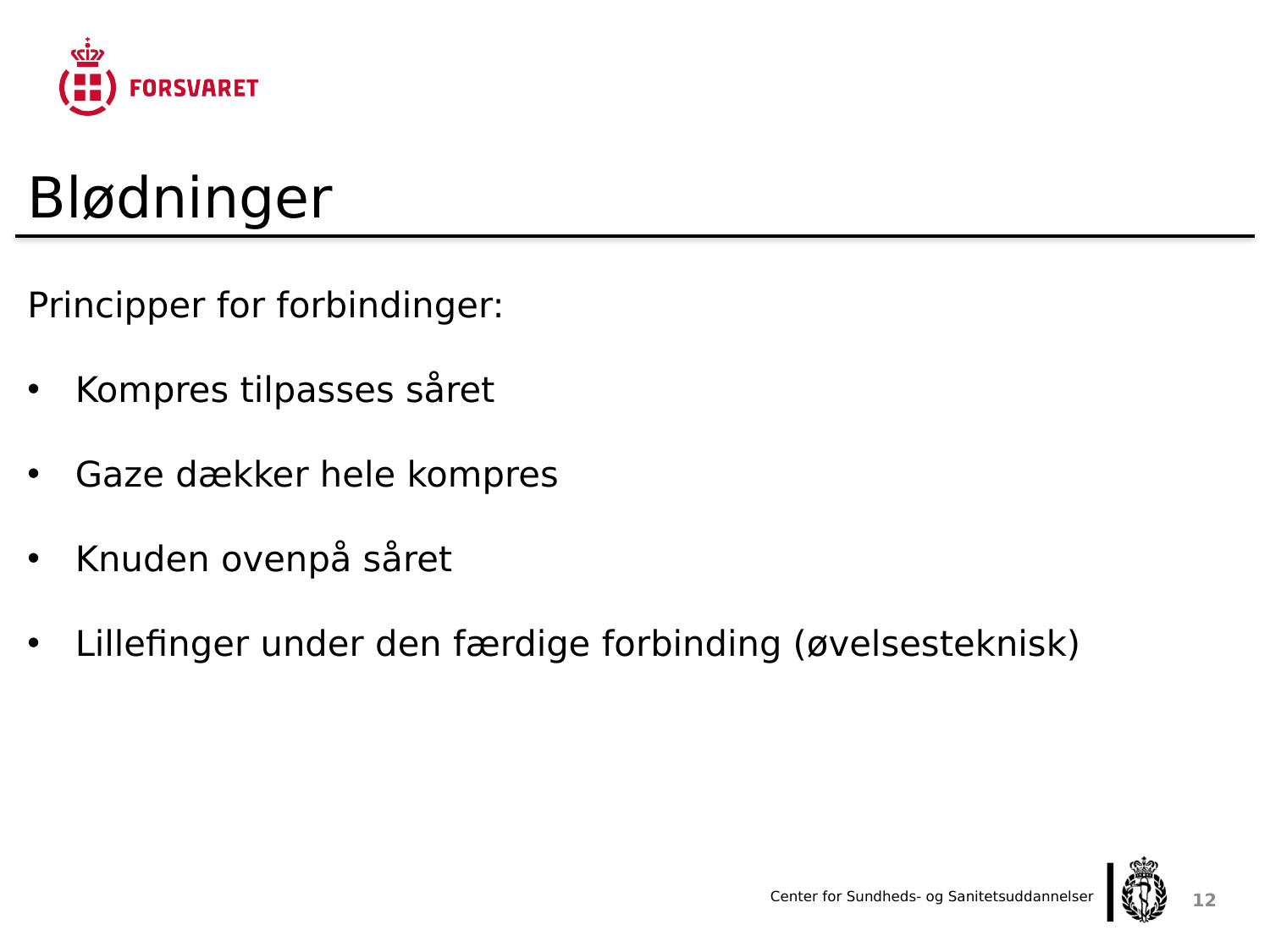

Blødninger
Principper for forbindinger:

Kompres tilpasses såret

Gaze dækker hele kompres

Knuden ovenpå såret

Lillefinger under den færdige forbinding (øvelsesteknisk)